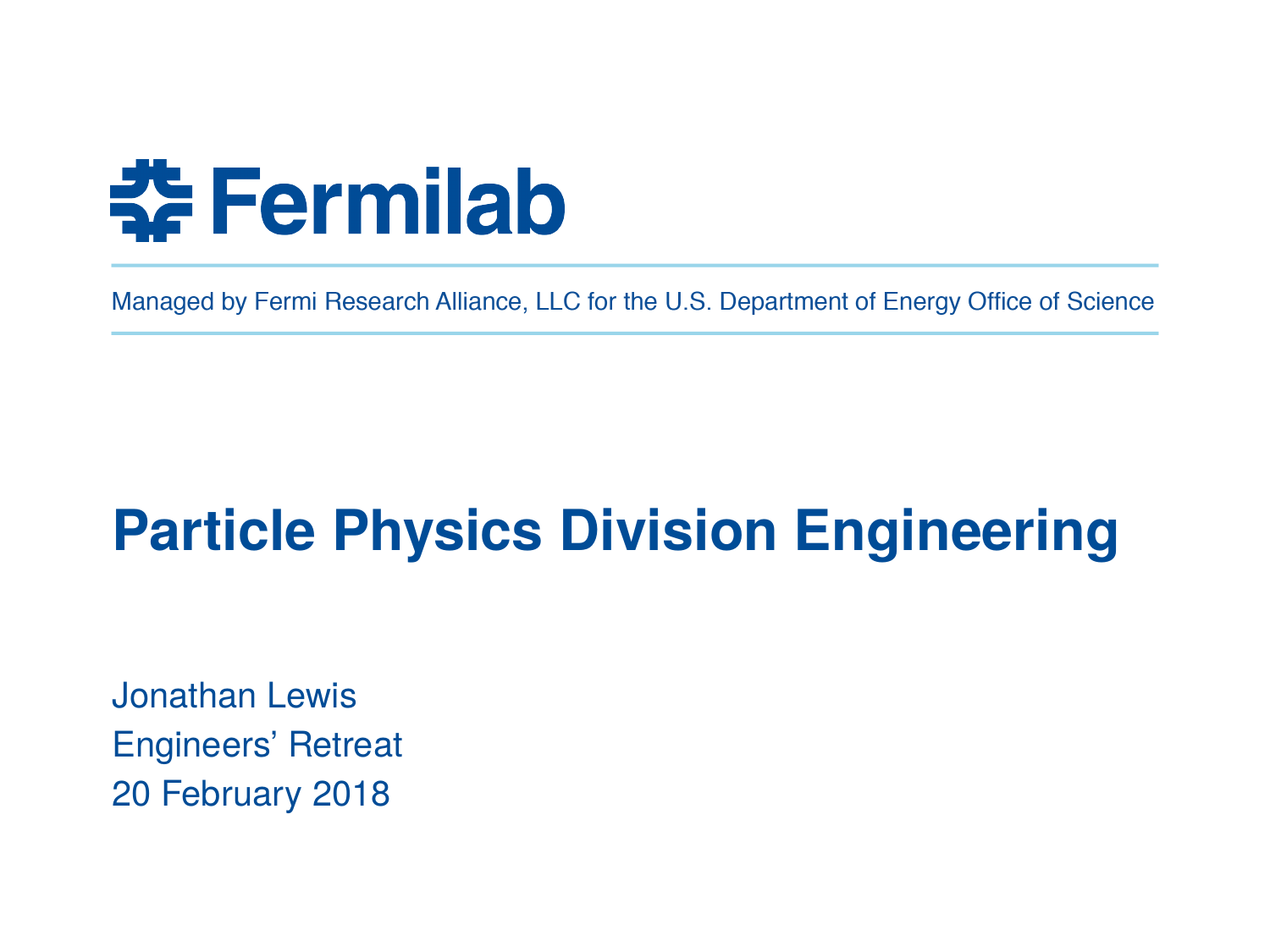

# Particle Physics Division Engineering
Jonathan Lewis
Engineers’ Retreat
20 February 2018